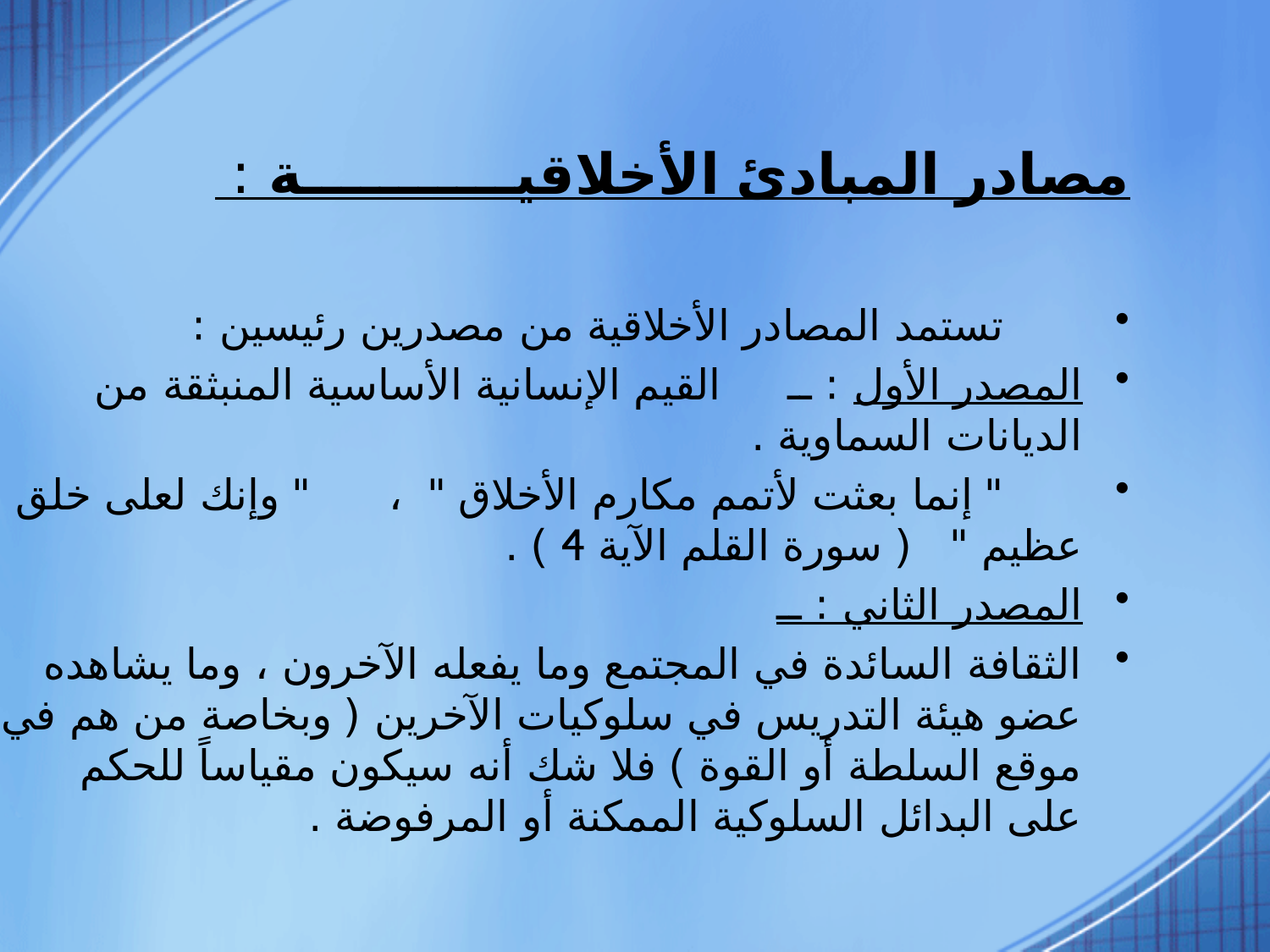

# مصادر المبادئ الأخلاقيـــــــــــة :

      تستمد المصادر الأخلاقية من مصدرين رئيسين :
المصدر الأول : ــ     القيم الإنسانية الأساسية المنبثقة من الديانات السماوية .
      " إنما بعثت لأتمم مكارم الأخلاق "  ،      " وإنك لعلى خلق عظيم "   ( سورة القلم الآية 4 ) .
المصدر الثاني : ــ
الثقافة السائدة في المجتمع وما يفعله الآخرون ، وما يشاهده عضو هيئة التدريس في سلوكيات الآخرين ( وبخاصة من هم في موقع السلطة أو القوة ) فلا شك أنه سيكون مقياساً للحكم على البدائل السلوكية الممكنة أو المرفوضة .